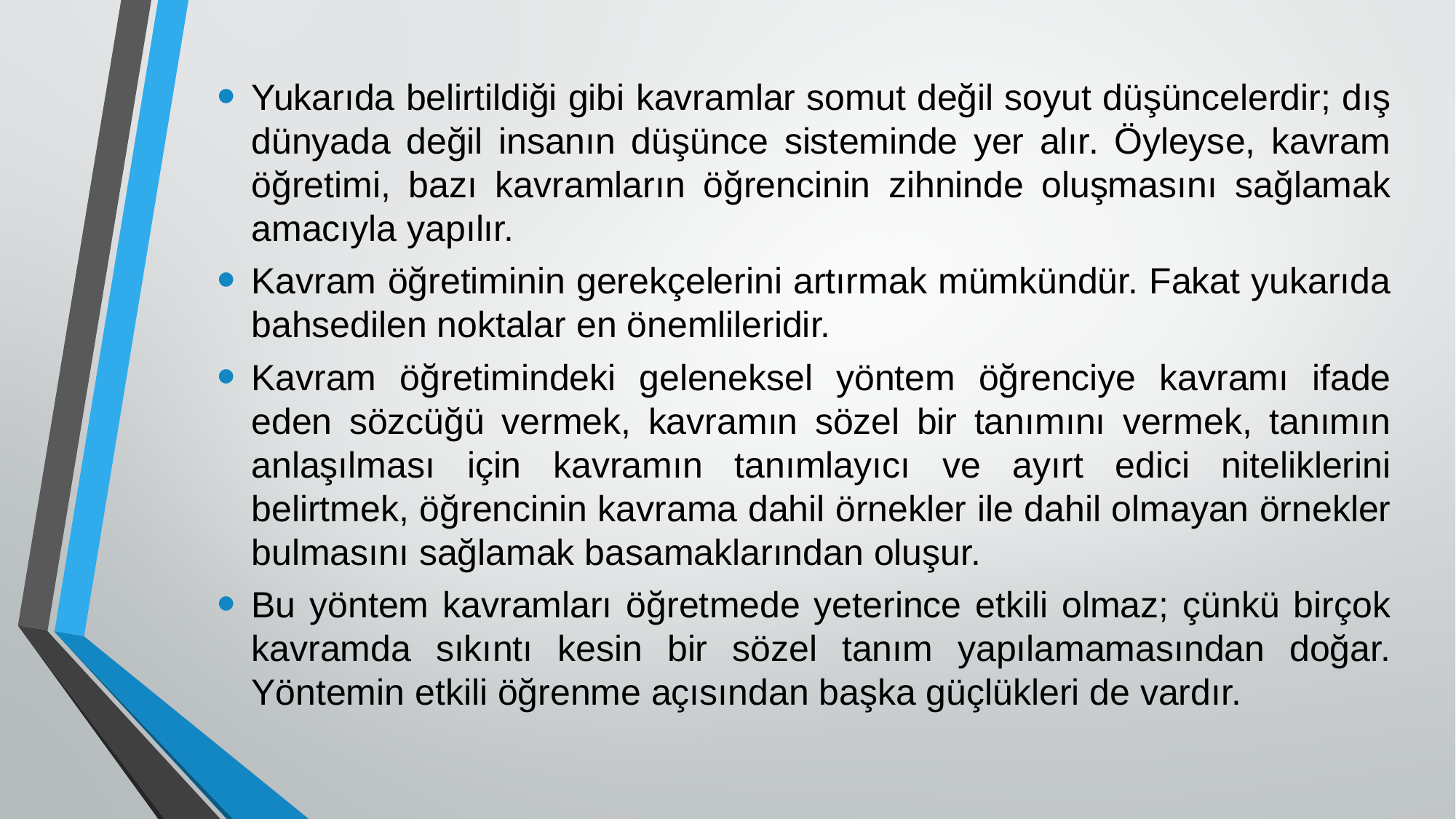

Yukarıda belirtildiği gibi kavramlar somut değil soyut düşüncelerdir; dış dünyada değil insanın düşünce sisteminde yer alır. Öyleyse, kavram öğretimi, bazı kavramların öğrencinin zihninde oluşmasını sağlamak amacıyla yapılır.
Kavram öğretiminin gerekçelerini artırmak mümkündür. Fakat yukarıda bahsedilen noktalar en önemlileridir.
Kavram öğretimindeki geleneksel yöntem öğrenciye kavramı ifade eden sözcüğü vermek, kavramın sözel bir tanımını vermek, tanımın anlaşılması için kavramın tanımlayıcı ve ayırt edici niteliklerini belirtmek, öğrencinin kavrama dahil örnekler ile dahil olmayan örnekler bulmasını sağlamak basamaklarından oluşur.
Bu yöntem kavramları öğretmede yeterince etkili olmaz; çünkü birçok kavramda sıkıntı kesin bir sözel tanım yapılamamasından doğar. Yöntemin etkili öğrenme açısından başka güçlükleri de vardır.